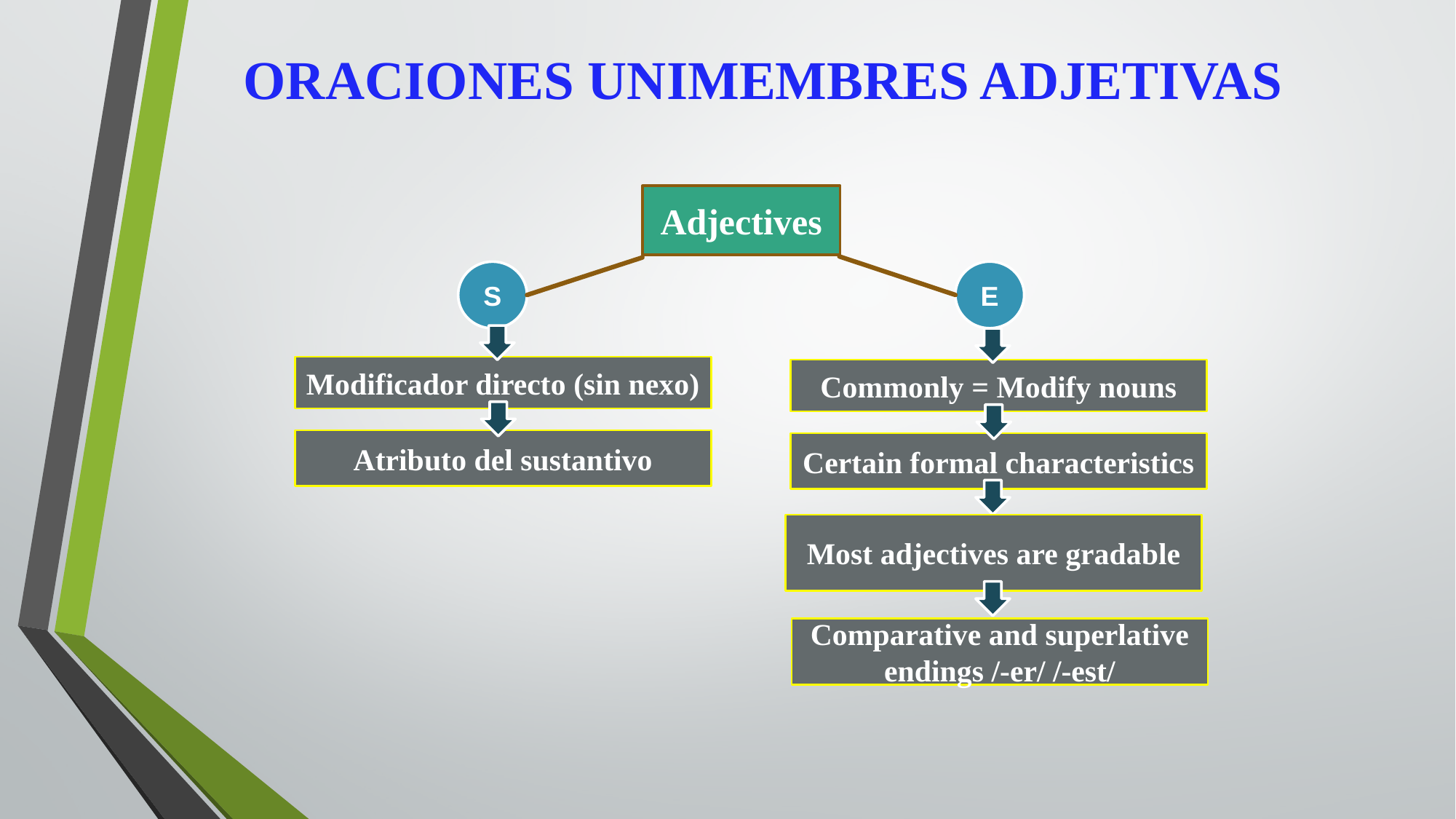

Oraciones Unimembres Adjetivas
Adjectives
E
S

Modificador directo (sin nexo)
Commonly = Modify nouns

Atributo del sustantivo
Certain formal characteristics

Most adjectives are gradable

Comparative and superlative endings /-er/ /-est/